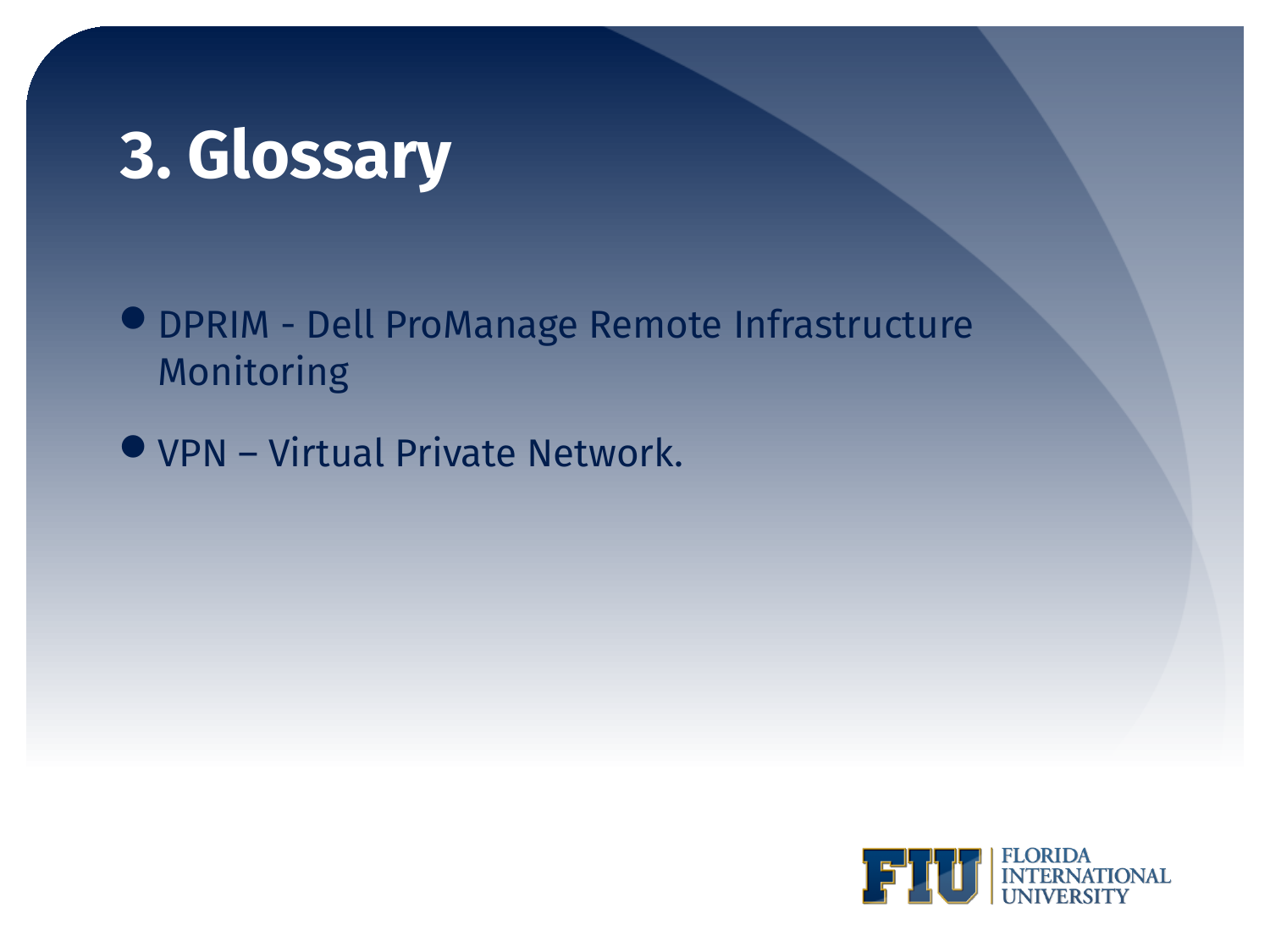

# 3. Glossary

DPRIM - Dell ProManage Remote Infrastructure Monitoring
VPN – Virtual Private Network.